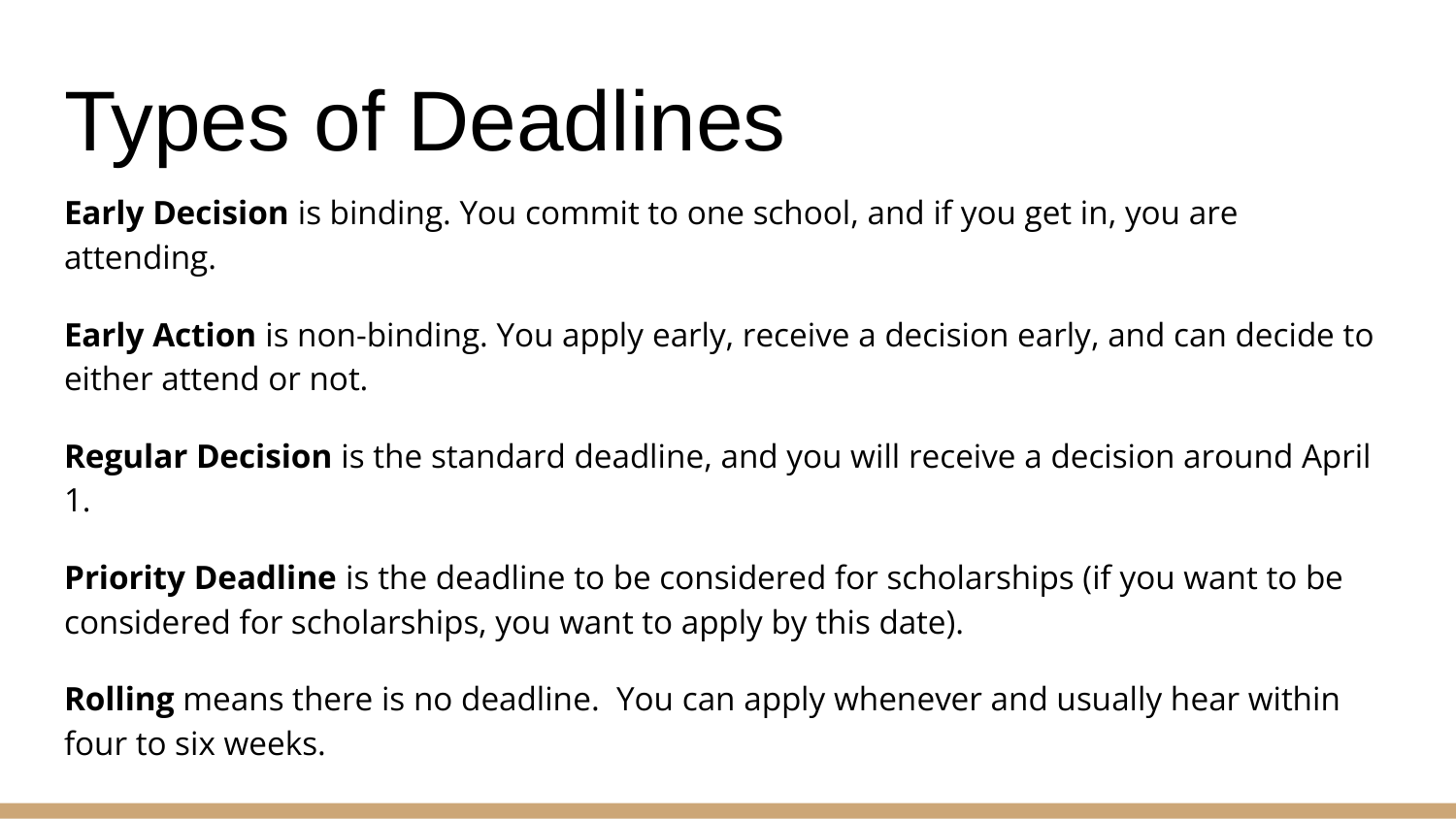

# Types of Deadlines
Early Decision is binding. You commit to one school, and if you get in, you are attending.
Early Action is non-binding. You apply early, receive a decision early, and can decide to either attend or not.
Regular Decision is the standard deadline, and you will receive a decision around April 1.
Priority Deadline is the deadline to be considered for scholarships (if you want to be considered for scholarships, you want to apply by this date).
Rolling means there is no deadline.  You can apply whenever and usually hear within four to six weeks.